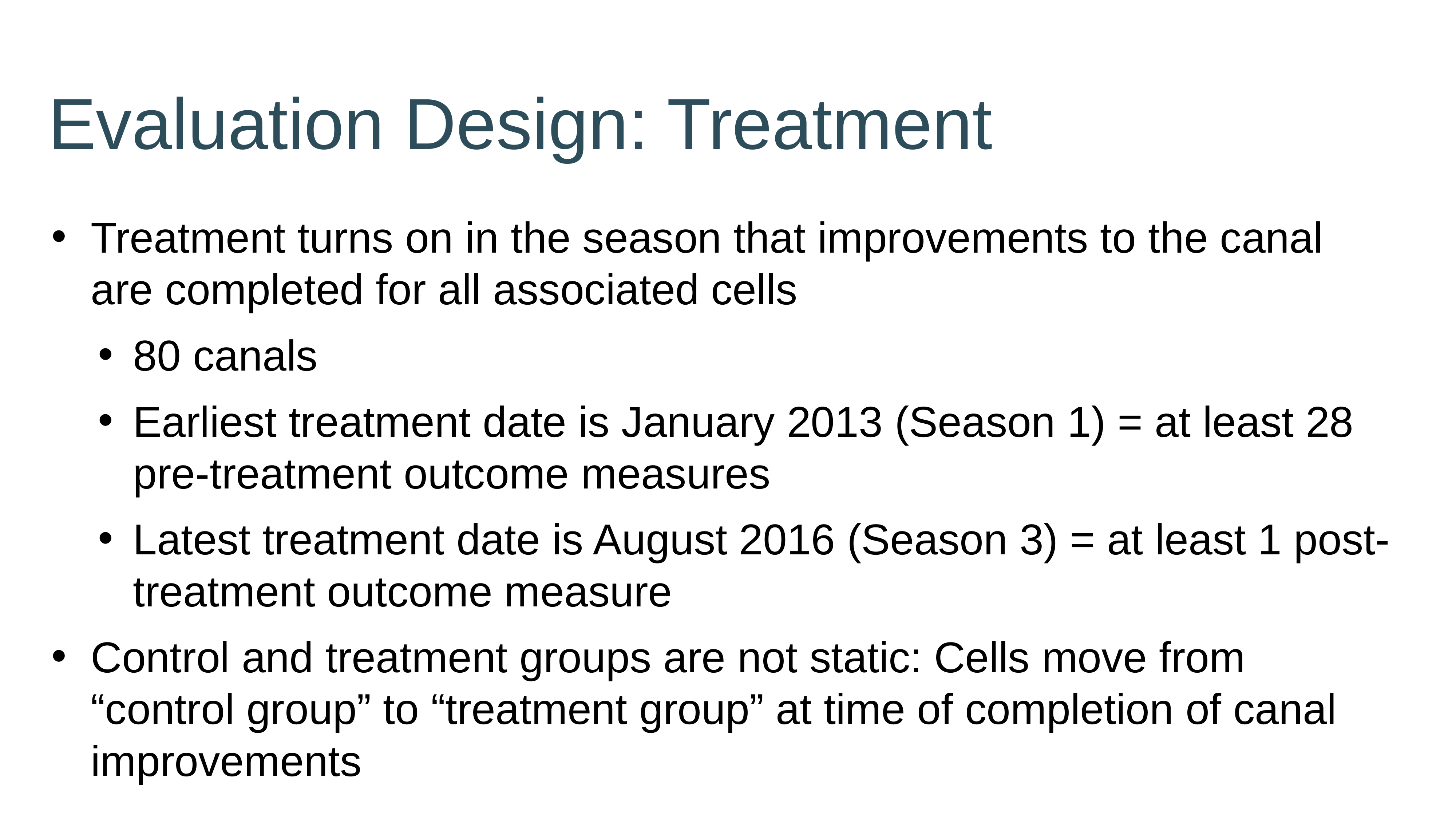

# Evaluation Design: Treatment
Treatment turns on in the season that improvements to the canal are completed for all associated cells
80 canals
Earliest treatment date is January 2013 (Season 1) = at least 28 pre-treatment outcome measures
Latest treatment date is August 2016 (Season 3) = at least 1 post-treatment outcome measure
Control and treatment groups are not static: Cells move from “control group” to “treatment group” at time of completion of canal improvements